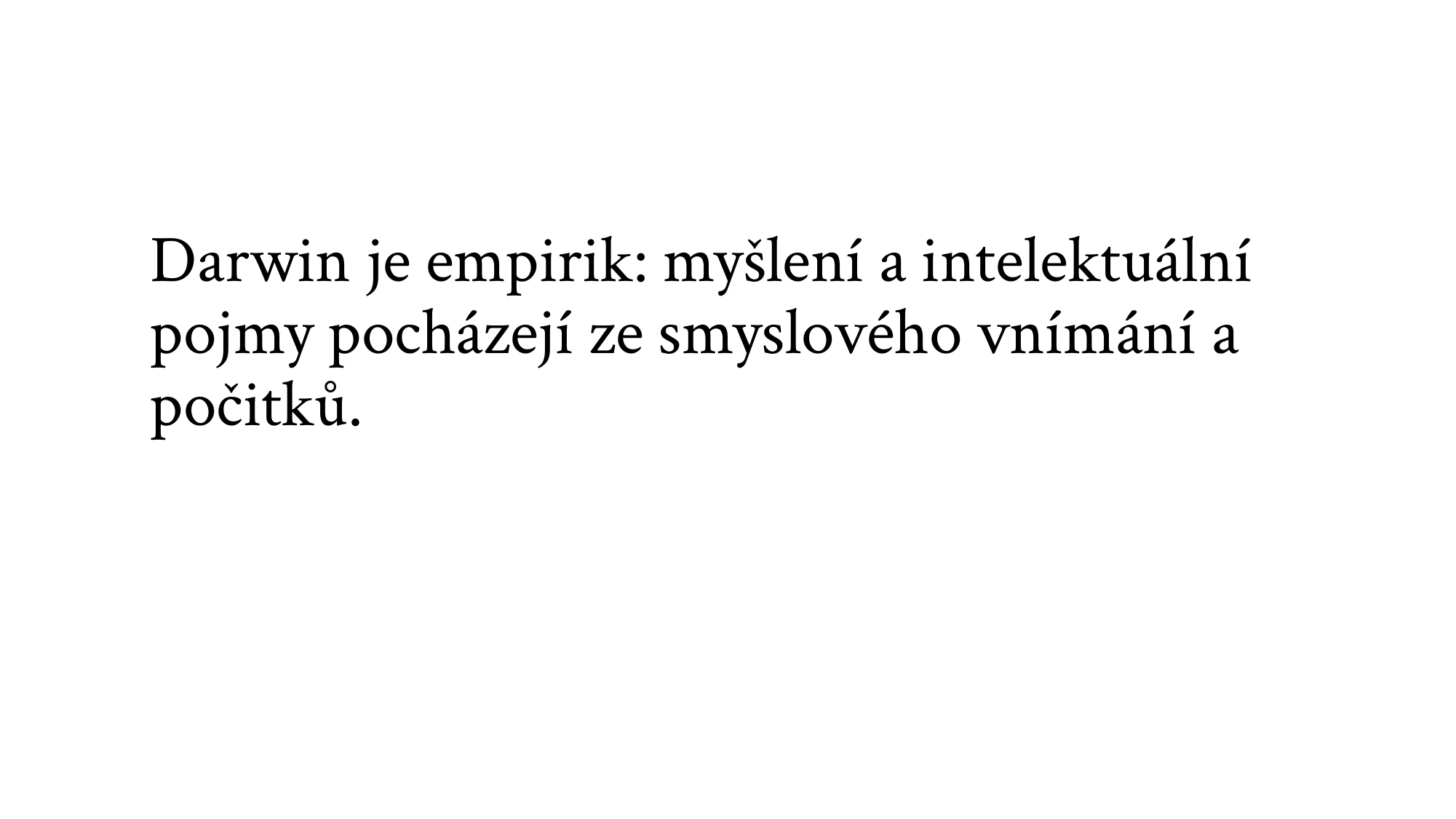

Darwin je empirik: myšlení a intelektuální pojmy pocházejí ze smyslového vnímání a počitků.